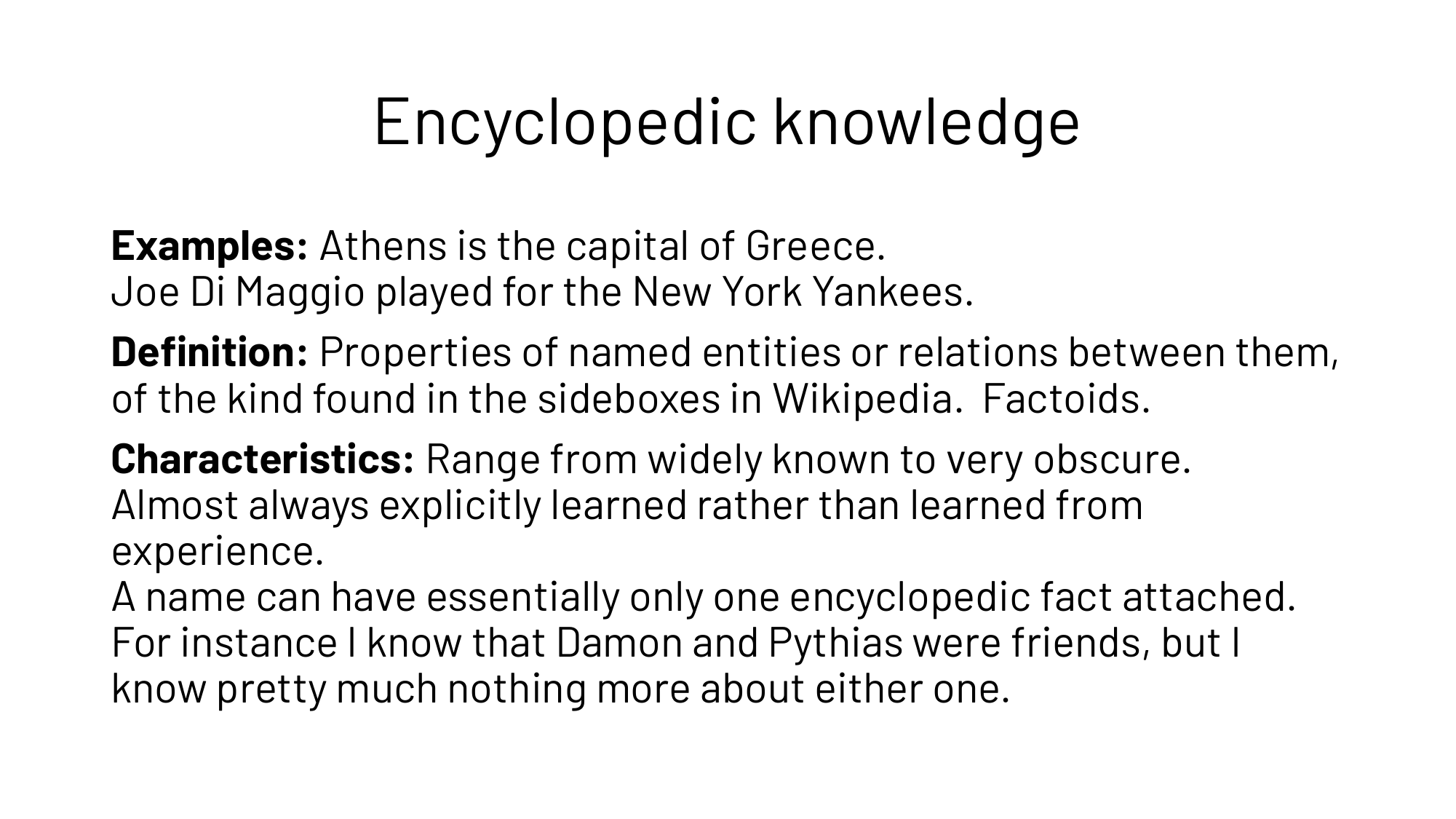

# Encyclopedic knowledge
Examples: Athens is the capital of Greece.
Joe Di Maggio played for the New York Yankees.
Definition: Properties of named entities or relations between them, of the kind found in the sideboxes in Wikipedia.  Factoids.
Characteristics: Range from widely known to very obscure.
Almost always explicitly learned rather than learned from experience.
A name can have essentially only one encyclopedic fact attached. For instance I know that Damon and Pythias were friends, but I know pretty much nothing more about either one.